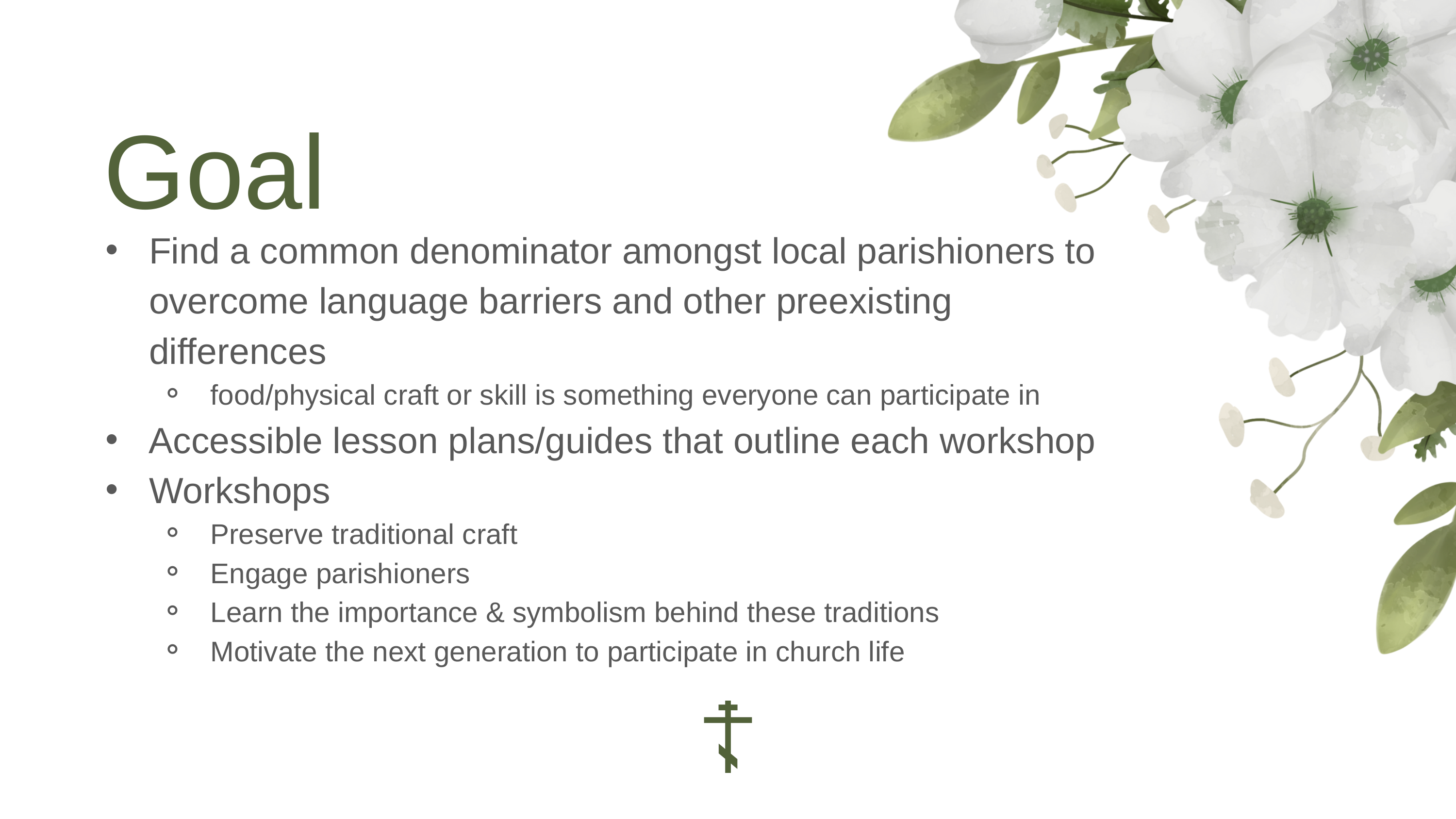

Goal
Find a common denominator amongst local parishioners to overcome language barriers and other preexisting differences
food/physical craft or skill is something everyone can participate in
Accessible lesson plans/guides that outline each workshop
Workshops
Preserve traditional craft
Engage parishioners
Learn the importance & symbolism behind these traditions
Motivate the next generation to participate in church life